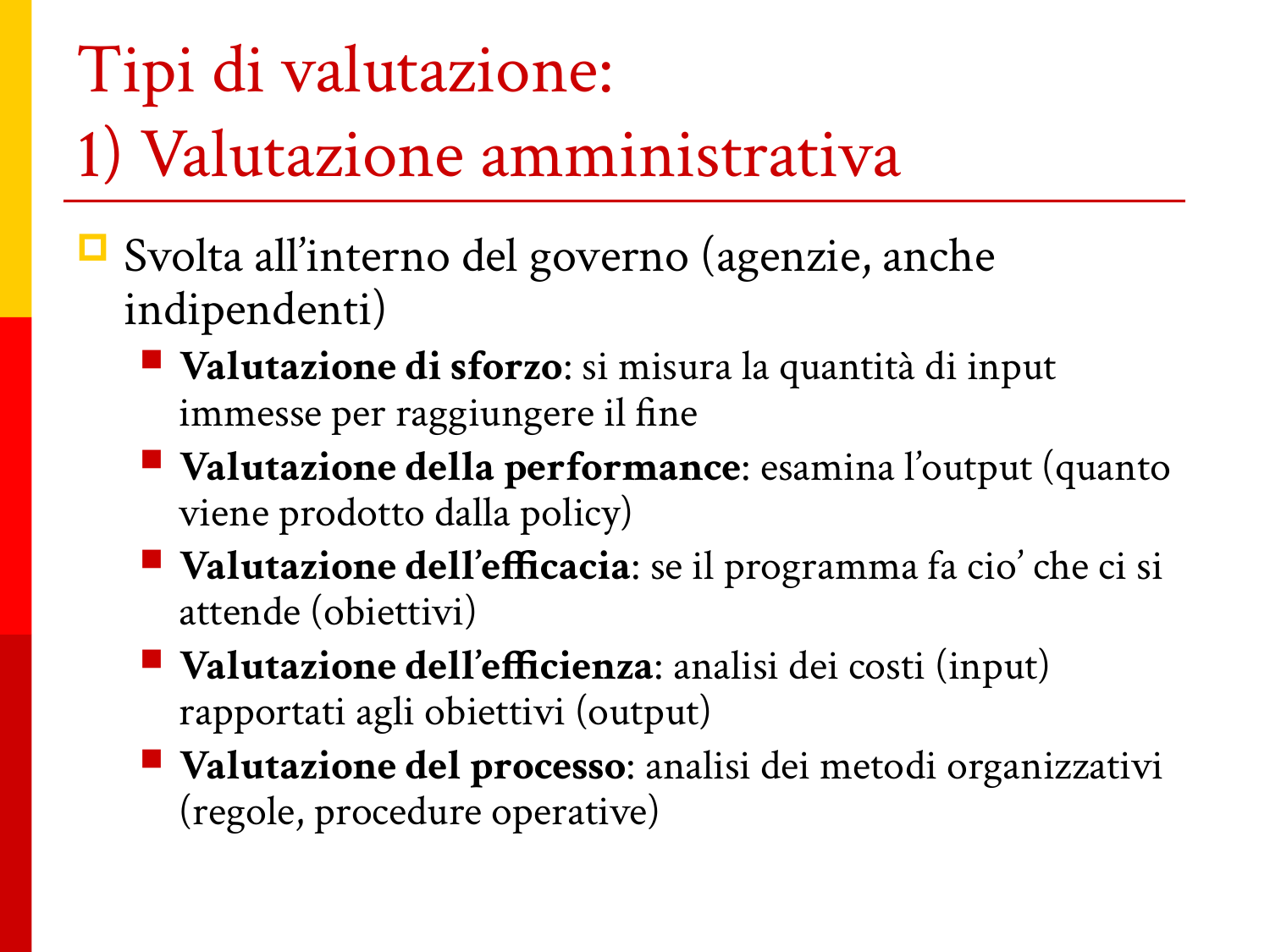

# Tipi di valutazione: 1) Valutazione amministrativa
Svolta all’interno del governo (agenzie, anche indipendenti)
Valutazione di sforzo: si misura la quantità di input immesse per raggiungere il fine
Valutazione della performance: esamina l’output (quanto viene prodotto dalla policy)
Valutazione dell’efficacia: se il programma fa cio’ che ci si attende (obiettivi)
Valutazione dell’efficienza: analisi dei costi (input) rapportati agli obiettivi (output)
Valutazione del processo: analisi dei metodi organizzativi (regole, procedure operative)